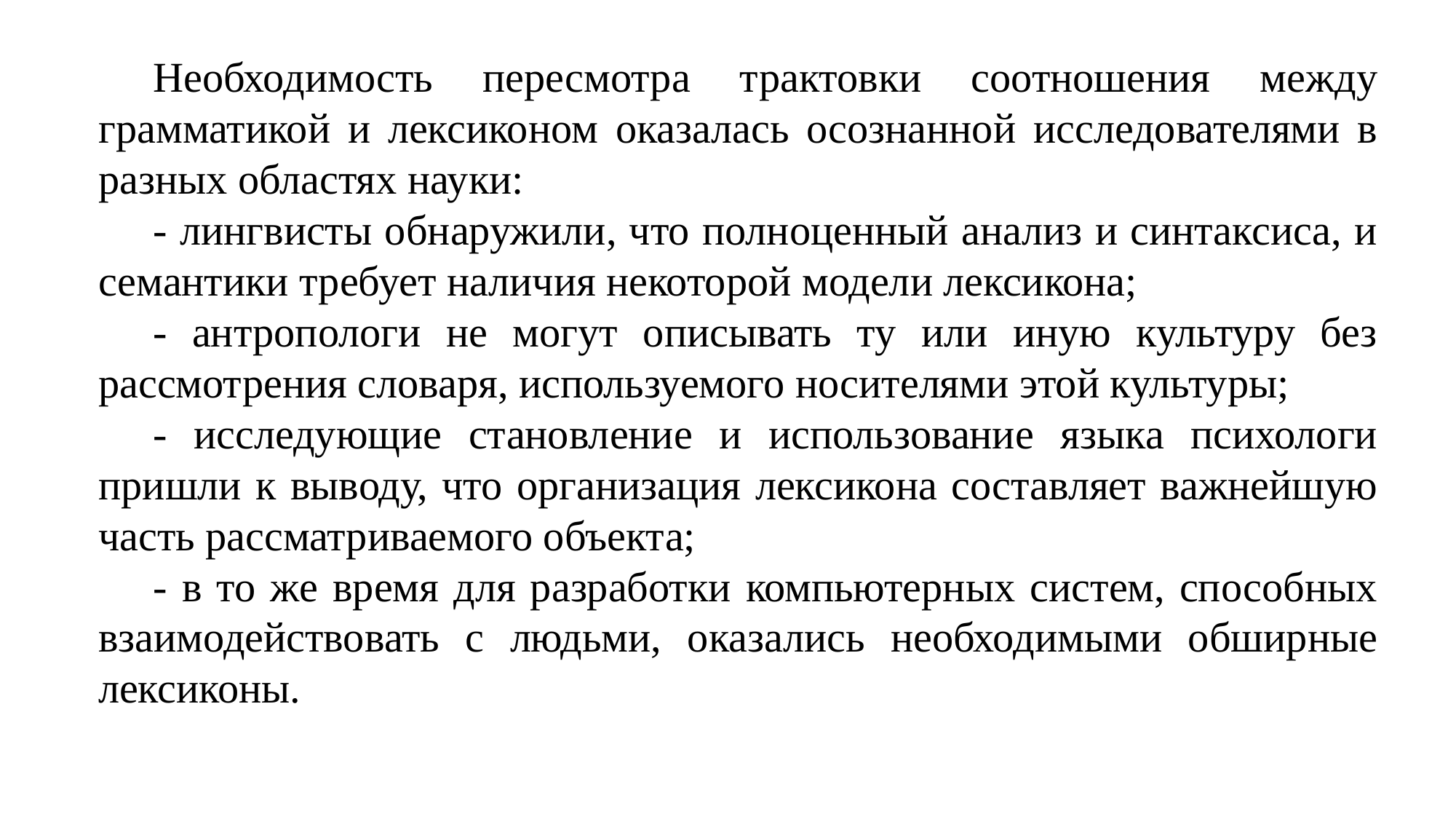

Необходимость пересмотра трактовки соотношения между грамматикой и лексиконом оказалась осознанной исследователями в разных областях науки:
- лингвисты обнаружили, что полноценный анализ и синтаксиса, и семантики требует наличия некоторой модели лексикона;
- антропологи не могут описывать ту или иную культуру без рассмотрения словаря, используемого носителями этой культуры;
- исследующие становление и использование языка психологи пришли к выводу, что организация лексикона составляет важнейшую часть рассматриваемого объекта;
- в то же время для разработки компьютерных систем, способных взаимодействовать с людьми, оказались необходимыми обширные лексиконы.